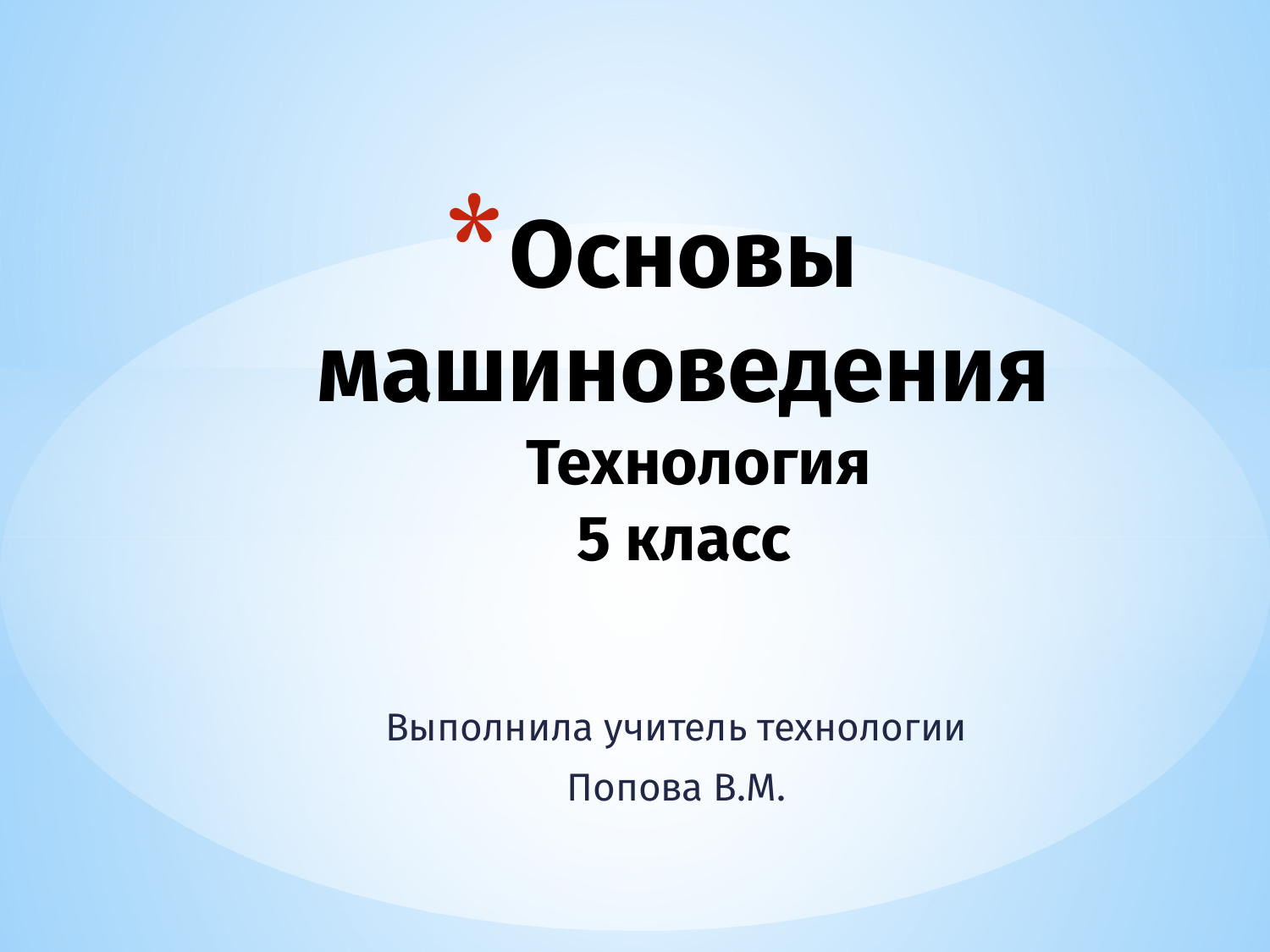

# Основы машиноведения Технология 5 класс
Выполнила учитель технологии
Попова В.М.